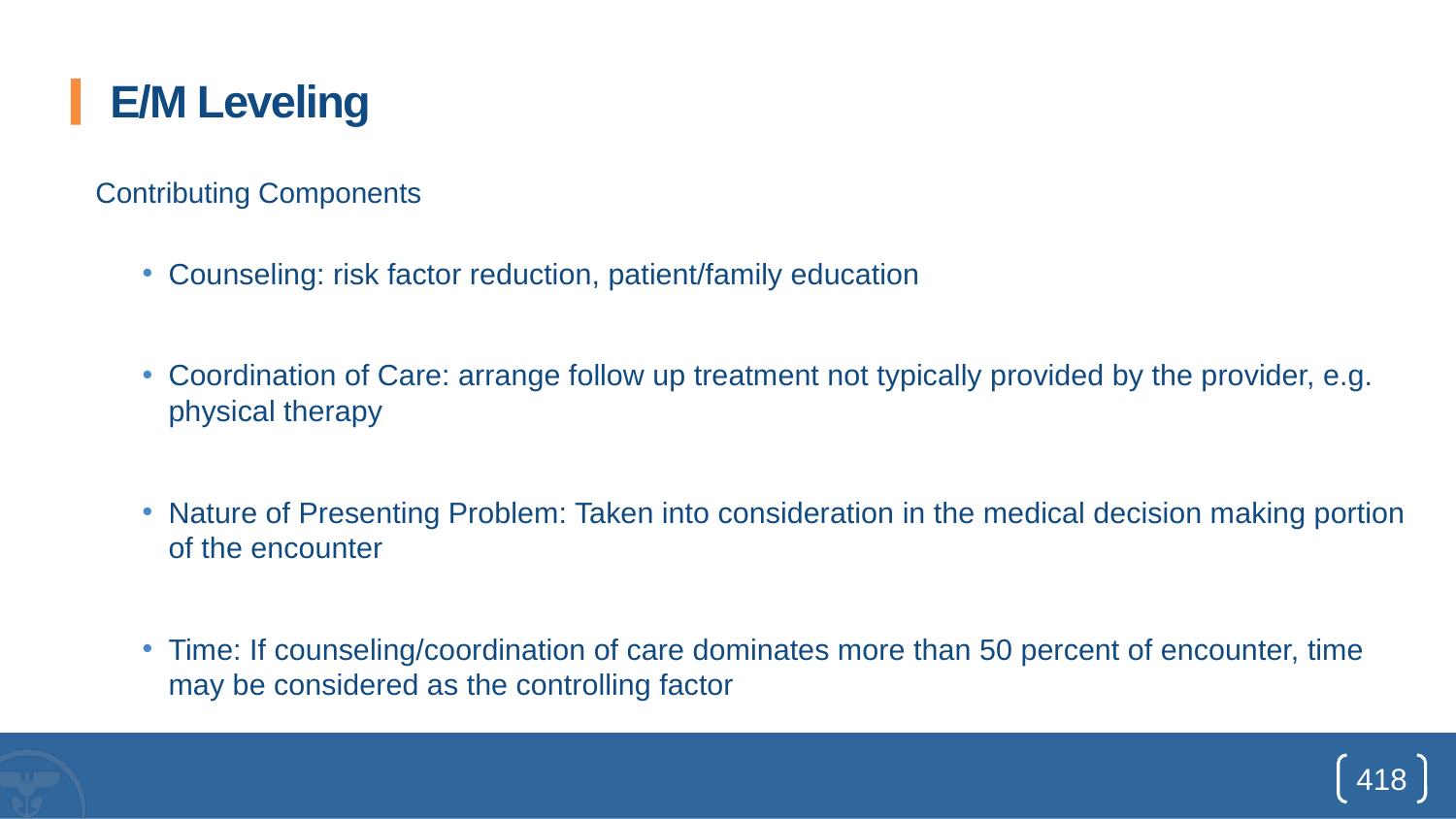

# E/M Leveling
Contributing Components

Counseling: risk factor reduction, patient/family education

Coordination of Care: arrange follow up treatment not typically provided by the provider, e.g. physical therapy

Nature of Presenting Problem: Taken into consideration in the medical decision making portion of the encounter

Time: If counseling/coordination of care dominates more than 50 percent of encounter, time may be considered as the controlling factor
418